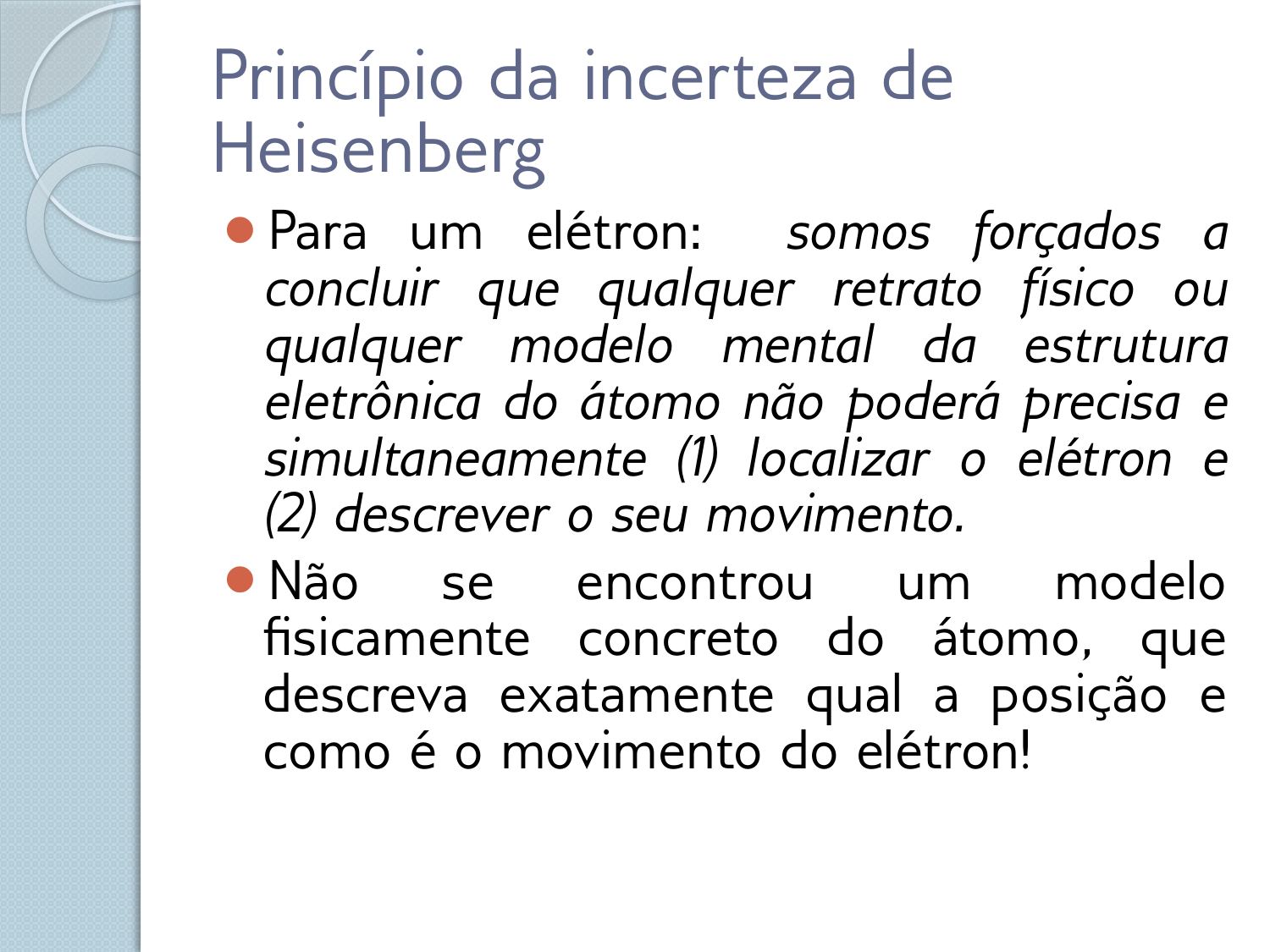

# Princípio da incerteza de Heisenberg
Para um elétron:  somos forçados a concluir que qualquer retrato físico ou qualquer modelo mental da estrutura eletrônica do átomo não poderá precisa e simultaneamente (1) localizar o elétron e (2) descrever o seu movimento.
Não se encontrou um modelo fisicamente concreto do átomo, que descreva exatamente qual a posição e como é o movimento do elétron!